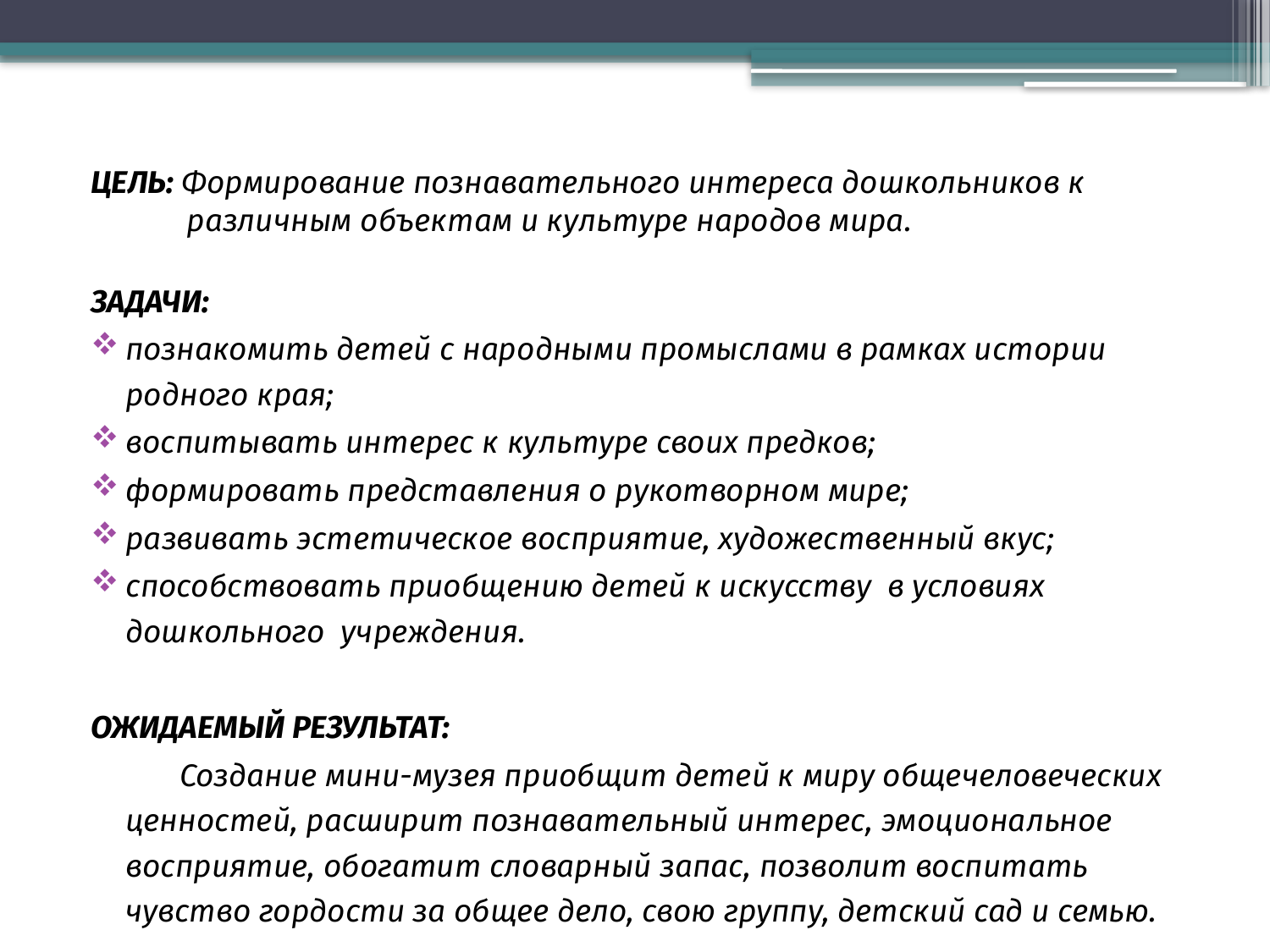

ЦЕЛЬ: Формирование познавательного интереса дошкольников к различным объектам и культуре народов мира.

ЗАДАЧИ:
познакомить детей с народными промыслами в рамках истории родного края;
воспитывать интерес к культуре своих предков;
формировать представления о рукотворном мире;
развивать эстетическое восприятие, художественный вкус;
способствовать приобщению детей к искусству  в условиях дошкольного  учреждения.

ОЖИДАЕМЫЙ РЕЗУЛЬТАТ:
           Создание мини-музея приобщит детей к миру общечеловеческих ценностей, расширит познавательный интерес, эмоциональное восприятие, обогатит словарный запас, позволит воспитать чувство гордости за общее дело, свою группу, детский сад и семью.